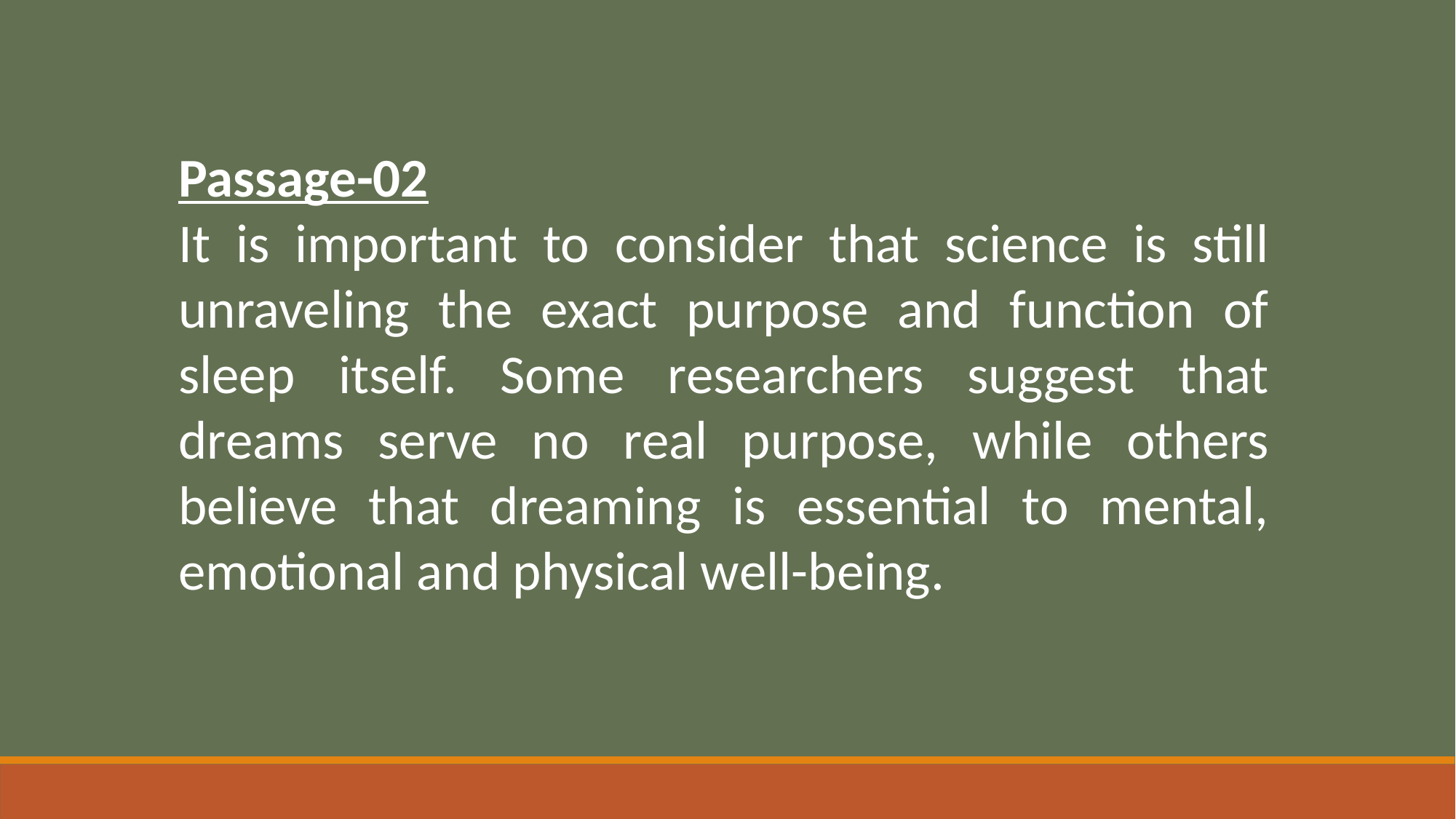

Passage-02
It is important to consider that science is still unraveling the exact purpose and function of sleep itself. Some researchers suggest that dreams serve no real purpose, while others believe that dreaming is essential to mental, emotional and physical well-being.